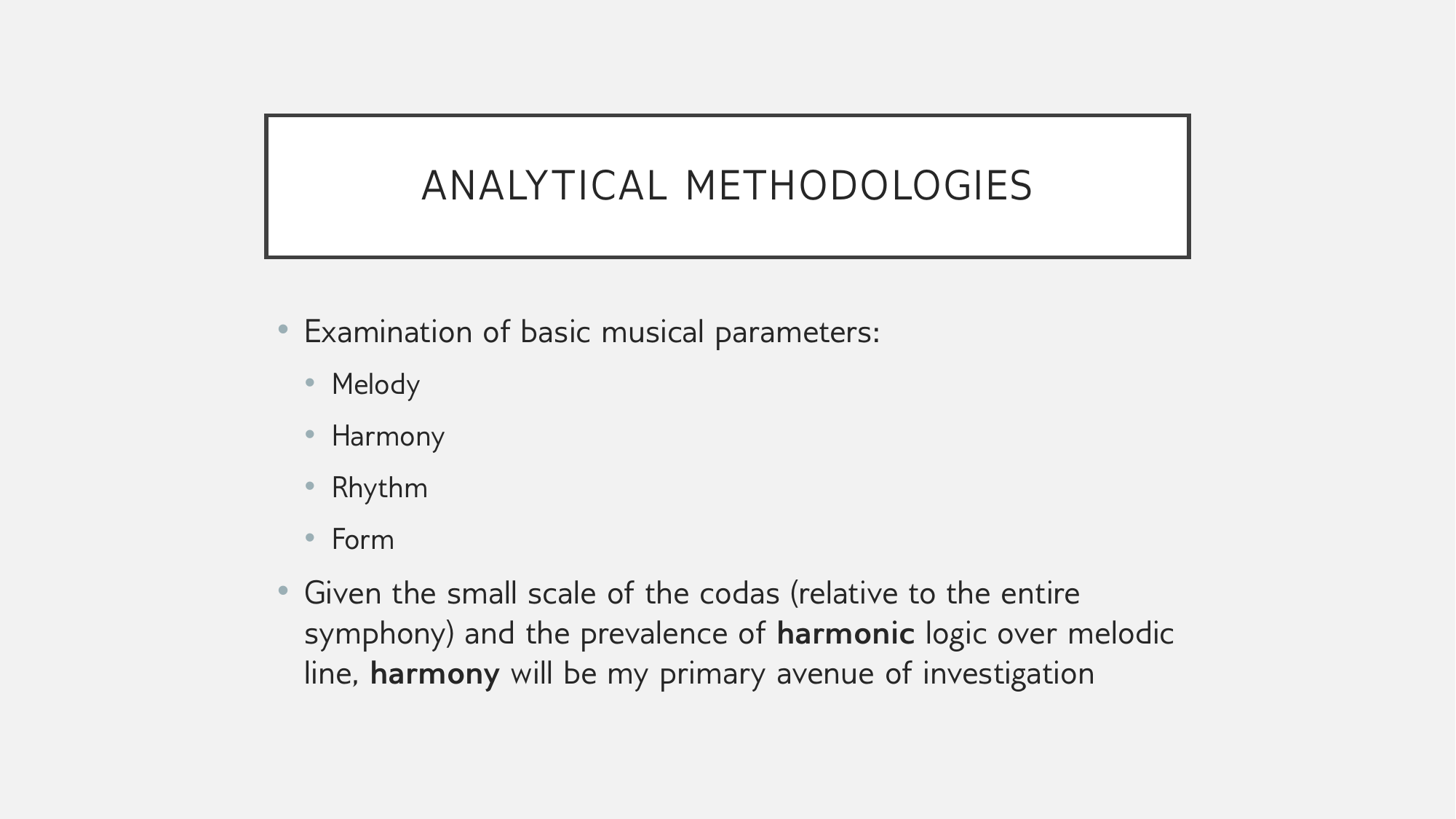

# Analytical Methodologies
Examination of basic musical parameters:
Melody
Harmony
Rhythm
Form
Given the small scale of the codas (relative to the entire symphony) and the prevalence of harmonic logic over melodic line, harmony will be my primary avenue of investigation